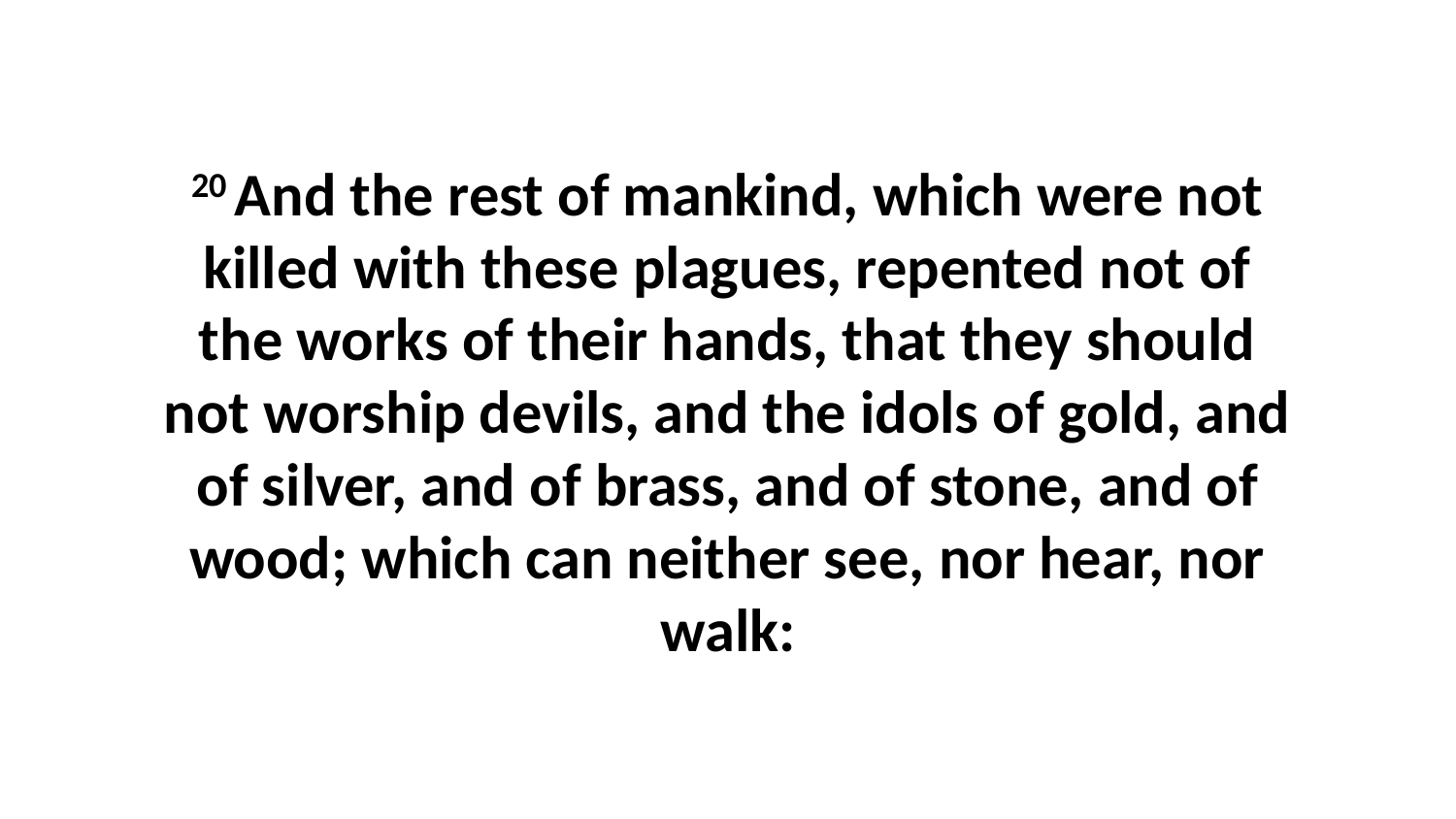

20 And the rest of mankind, which were not killed with these plagues, repented not of the works of their hands, that they should not worship devils, and the idols of gold, and of silver, and of brass, and of stone, and of wood; which can neither see, nor hear, nor walk: